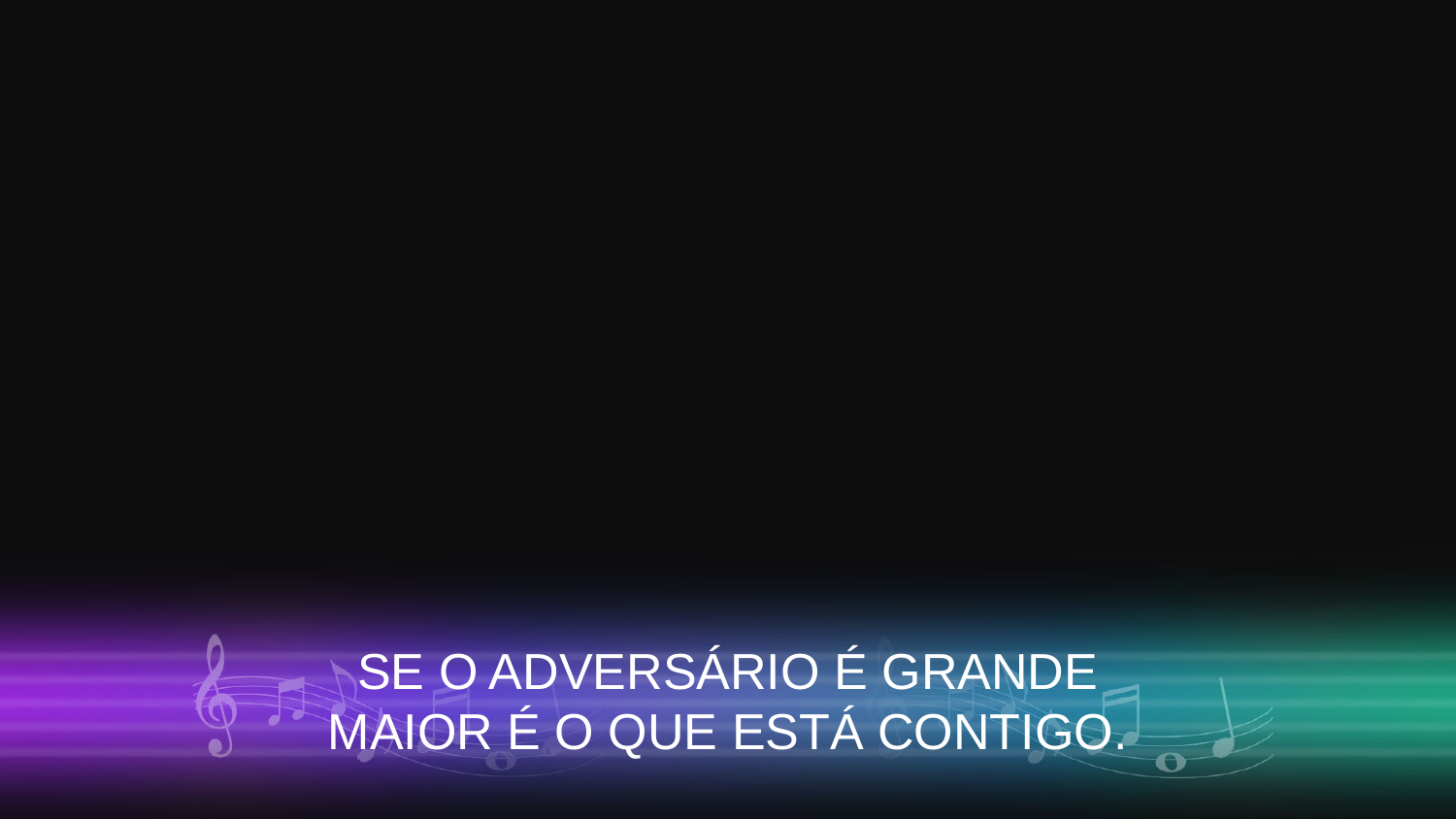

SE O ADVERSÁRIO É GRANDE
MAIOR É O QUE ESTÁ CONTIGO.